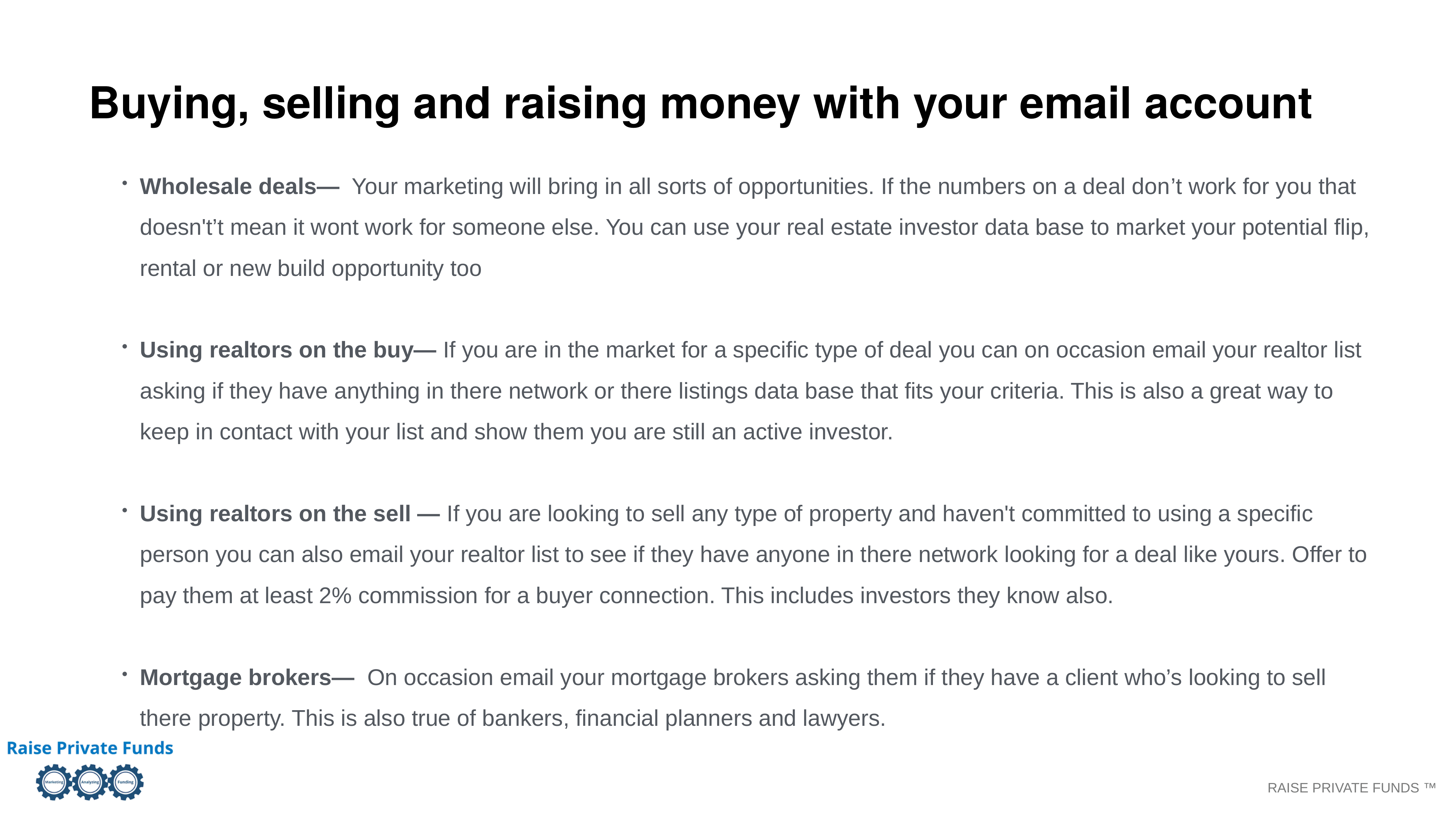

Buying, selling and raising money with your email account
Wholesale deals—  Your marketing will bring in all sorts of opportunities. If the numbers on a deal don’t work for you that doesn't’t mean it wont work for someone else. You can use your real estate investor data base to market your potential flip, rental or new build opportunity too

Using realtors on the buy— If you are in the market for a specific type of deal you can on occasion email your realtor list asking if they have anything in there network or there listings data base that fits your criteria. This is also a great way to keep in contact with your list and show them you are still an active investor.
Using realtors on the sell — If you are looking to sell any type of property and haven't committed to using a specific person you can also email your realtor list to see if they have anyone in there network looking for a deal like yours. Offer to pay them at least 2% commission for a buyer connection. This includes investors they know also.

Mortgage brokers—  On occasion email your mortgage brokers asking them if they have a client who’s looking to sell there property. This is also true of bankers, financial planners and lawyers.